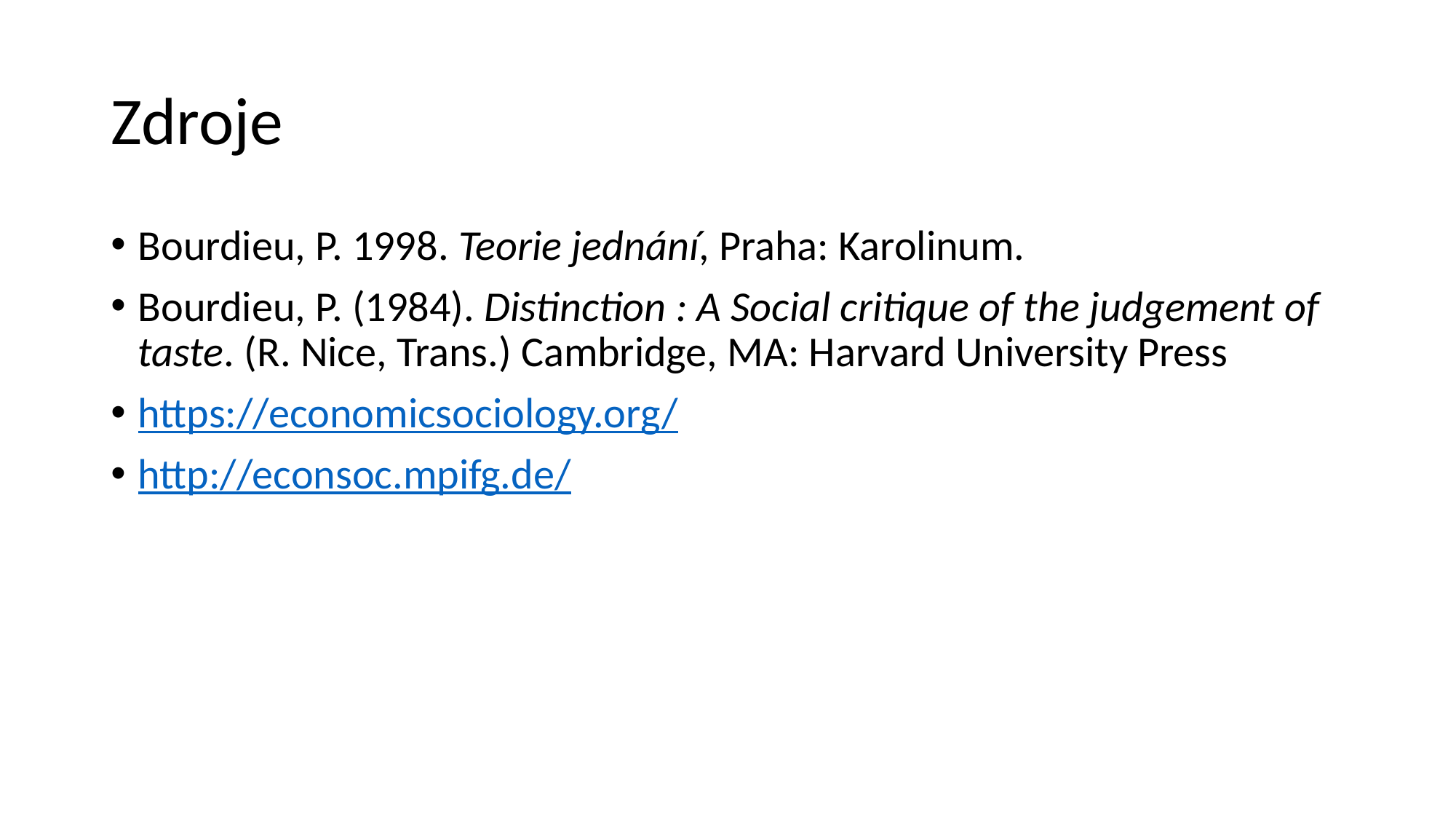

# Zdroje
Bourdieu, P. 1998. Teorie jednání, Praha: Karolinum.
Bourdieu, P. (1984). Distinction : A Social critique of the judgement of taste. (R. Nice, Trans.) Cambridge, MA: Harvard University Press
https://economicsociology.org/
http://econsoc.mpifg.de/